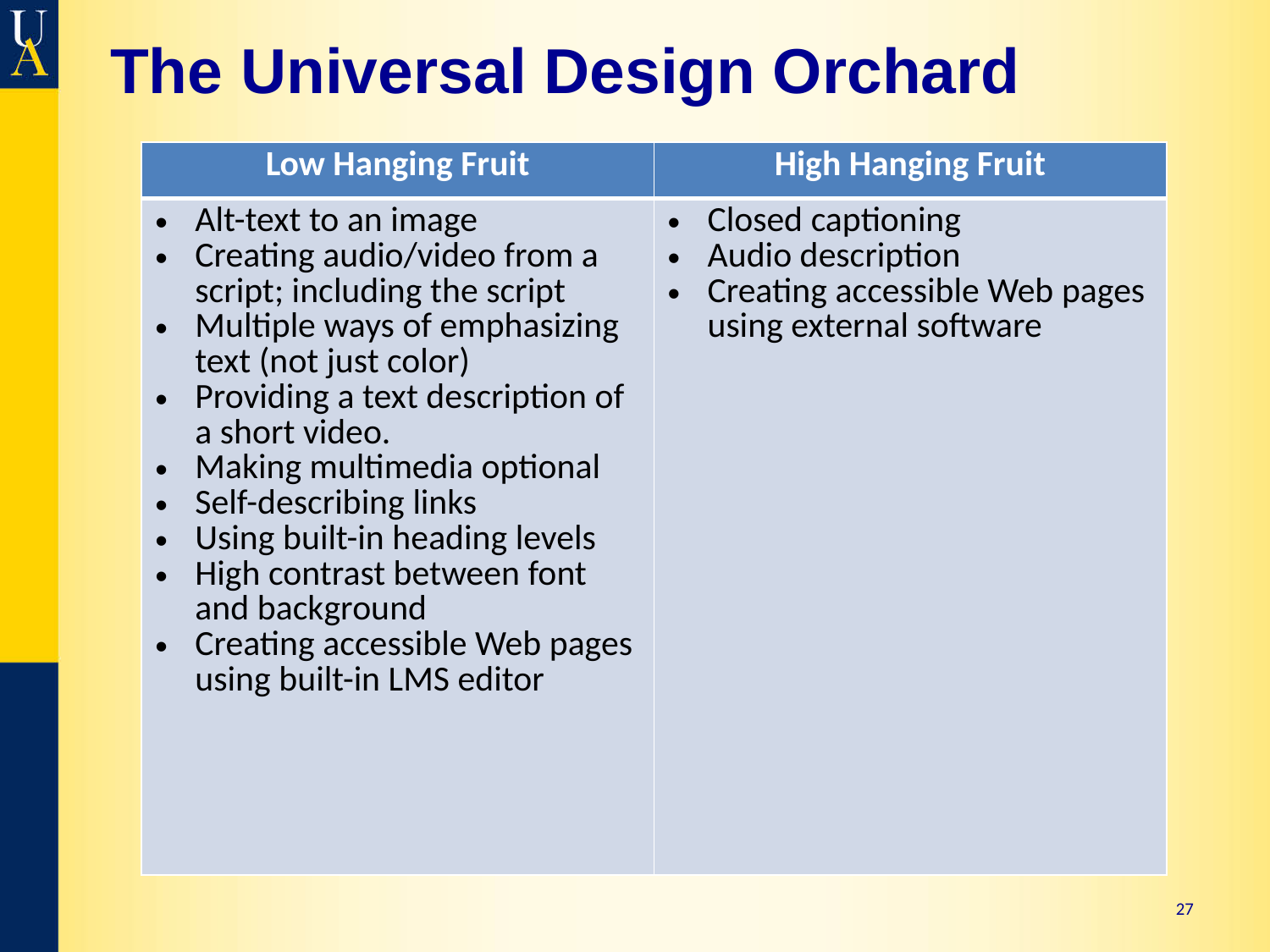

# The Universal Design Orchard
| Low Hanging Fruit | High Hanging Fruit |
| --- | --- |
| Alt-text to an image Creating audio/video from a script; including the script Multiple ways of emphasizing text (not just color) Providing a text description of a short video. Making multimedia optional Self-describing links Using built-in heading levels High contrast between font and background Creating accessible Web pages using built-in LMS editor | Closed captioning Audio description Creating accessible Web pages using external software |

27